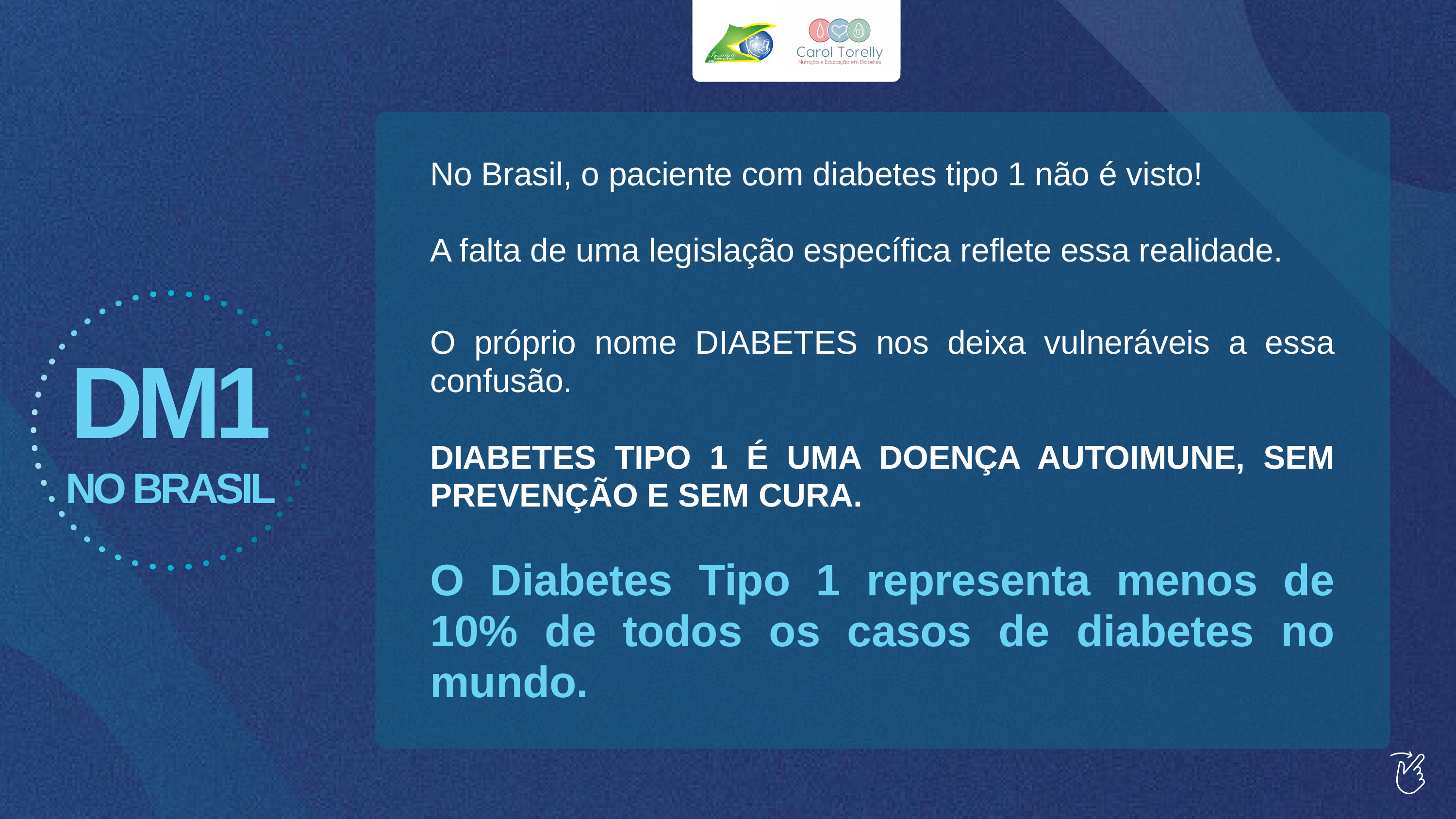

No Brasil, o paciente com diabetes tipo 1 não é visto!

A falta de uma legislação específica reflete essa realidade.

O próprio nome DIABETES nos deixa vulneráveis a essa confusão.

DIABETES TIPO 1 É UMA DOENÇA AUTOIMUNE, SEM PREVENÇÃO E SEM CURA.
DM1

O Diabetes Tipo 1 representa menos de 10% de todos os casos de diabetes no mundo.
NO BRASIL